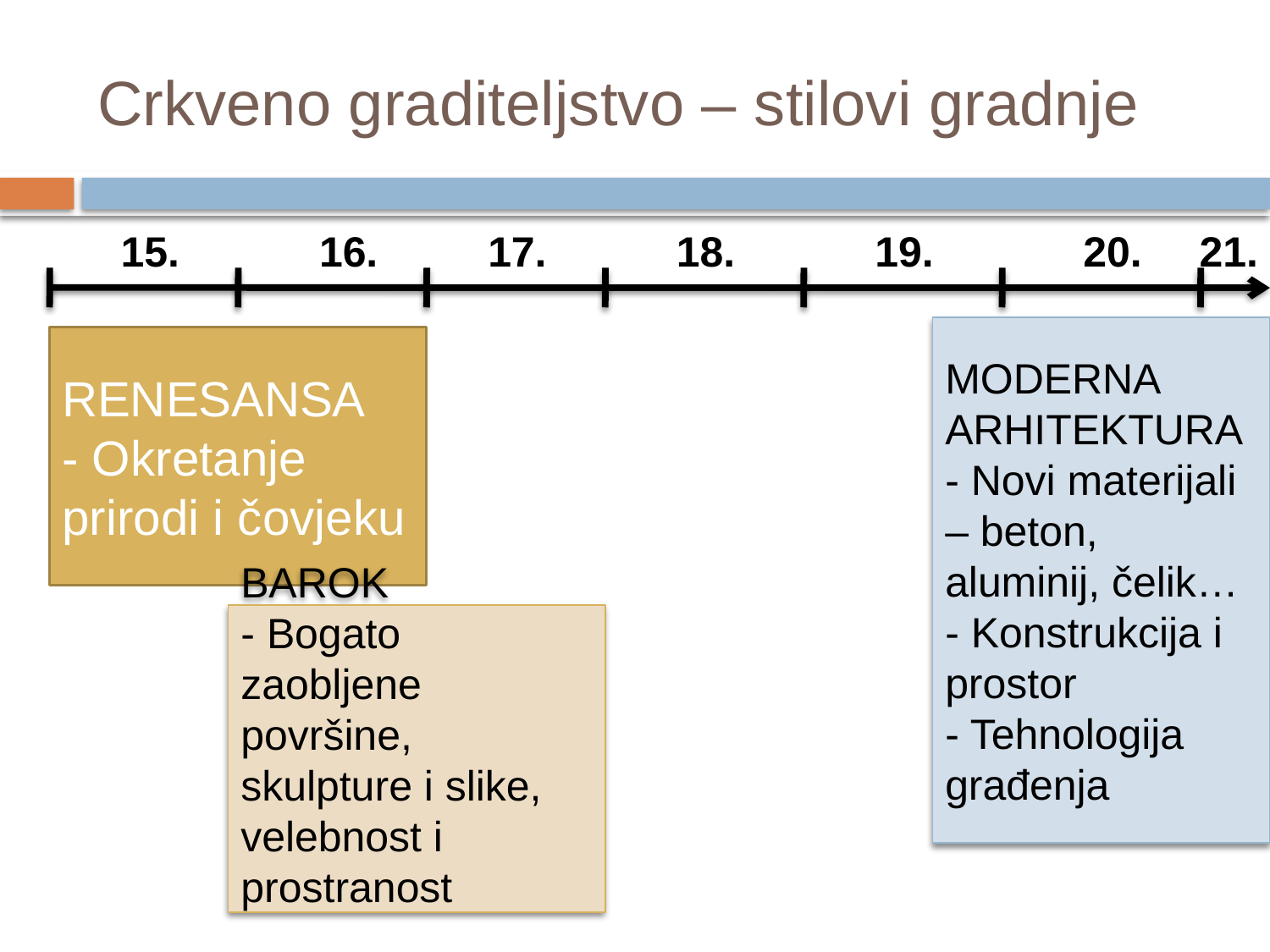

# Crkveno graditeljstvo – stilovi gradnje
15.
16.
17.
18.
19.
20.
21.
MODERNA ARHITEKTURA
- Novi materijali – beton, aluminij, čelik…
- Konstrukcija i prostor
- Tehnologija građenja
RENESANSA
- Okretanje prirodi i čovjeku
BAROK
- Bogato zaobljene površine, skulpture i slike, velebnost i prostranost